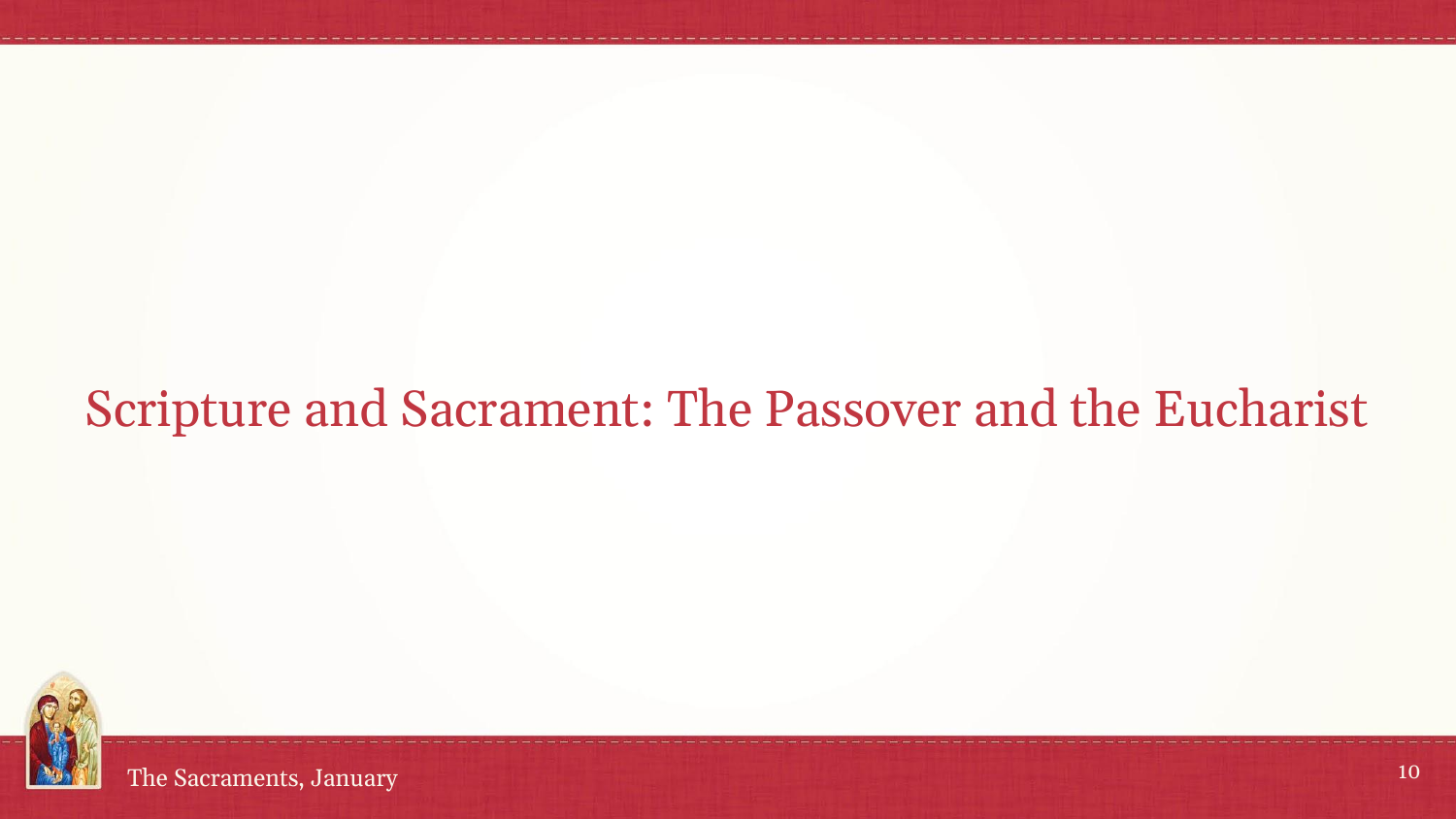

# Scripture and Sacrament: The Passover and the Eucharist
10
The Sacraments, January